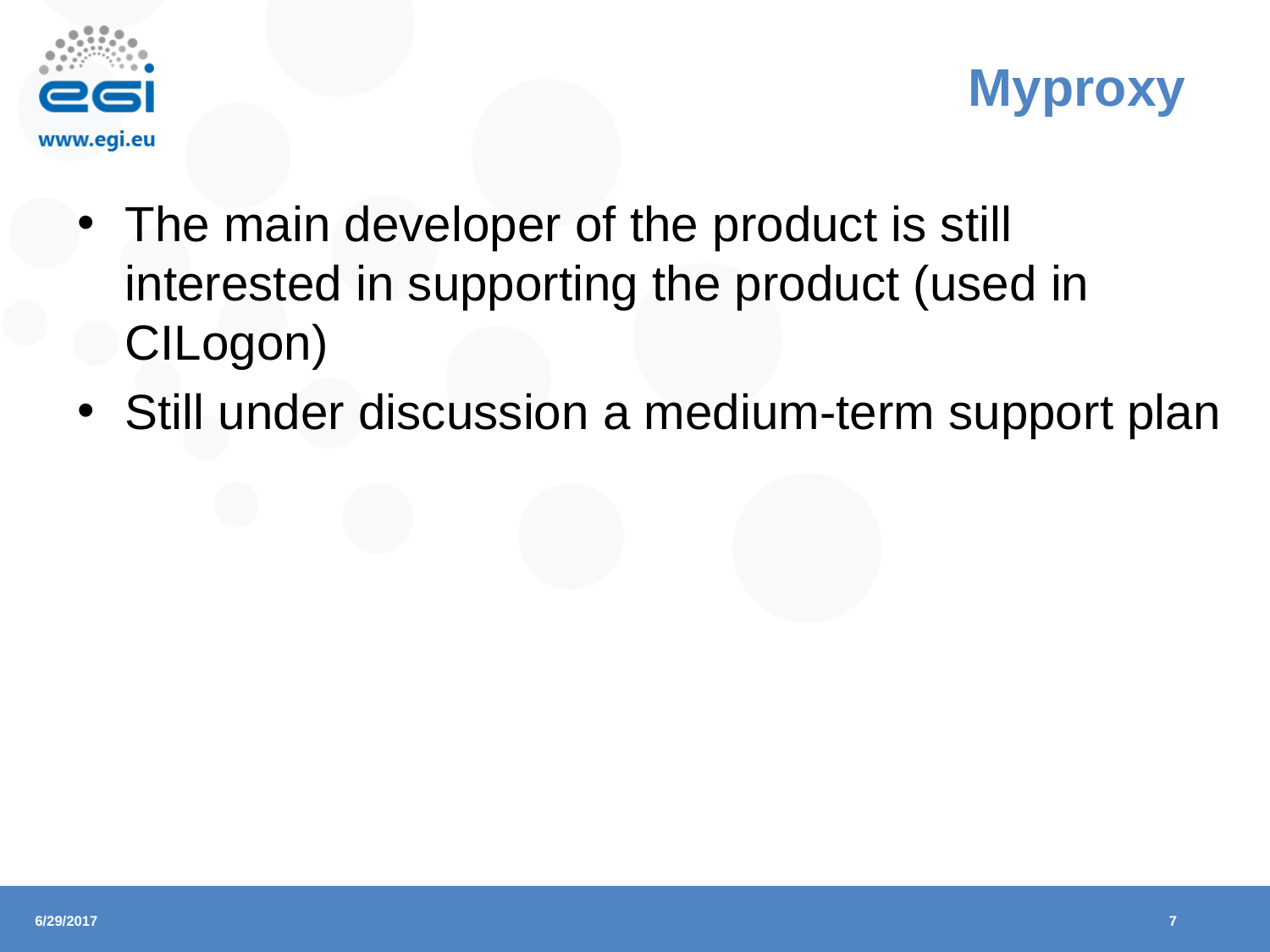

# Myproxy
The main developer of the product is still interested in supporting the product (used in CILogon)
Still under discussion a medium-term support plan